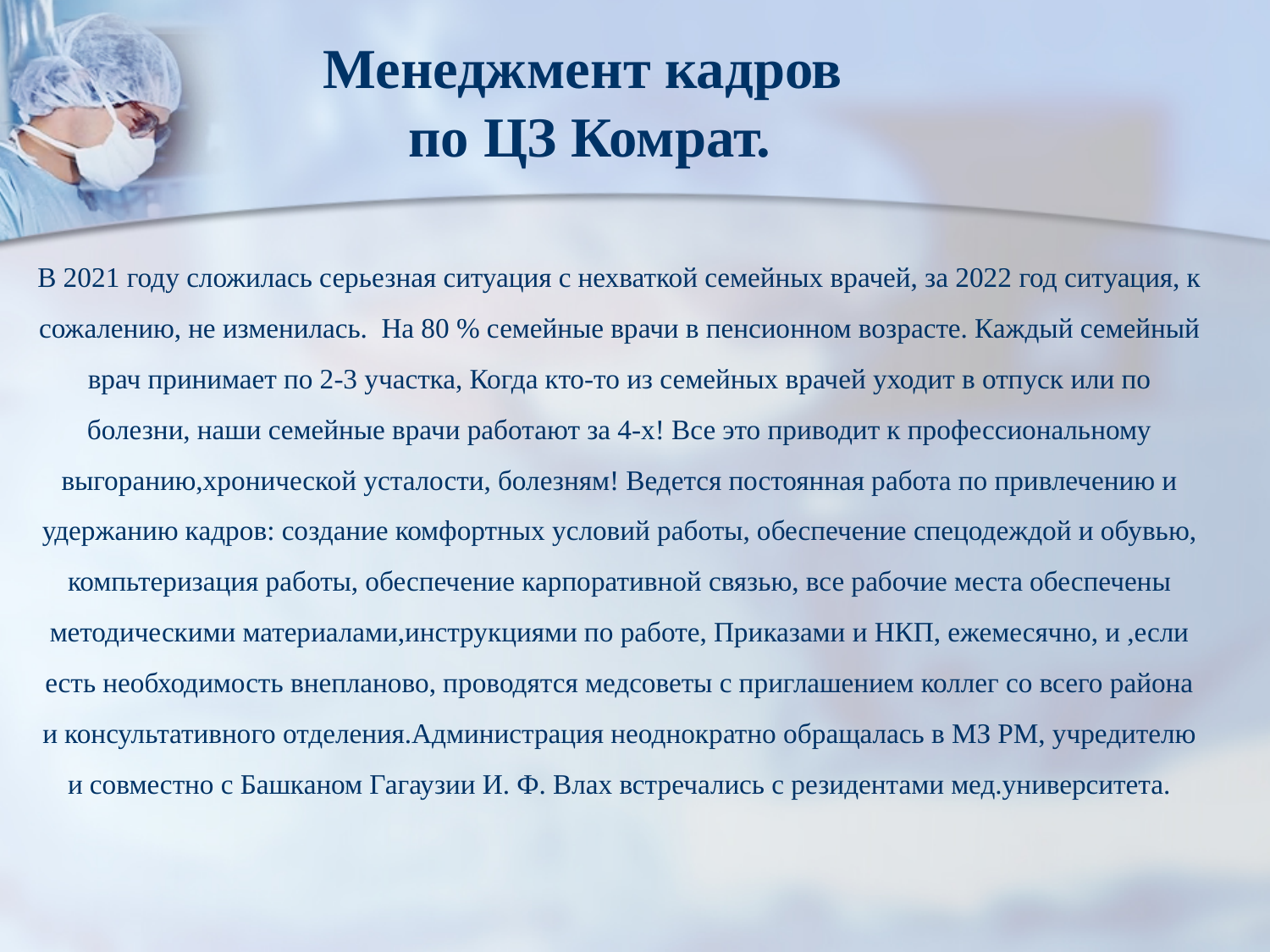

Менеджмент кадров
по ЦЗ Комрат.
В 2021 году сложилась серьезная ситуация с нехваткой семейных врачей, за 2022 год ситуация, к сожалению, не изменилась.  На 80 % семейные врачи в пенсионном возрасте. Каждый семейный врач принимает по 2-3 участка, Когда кто-то из семейных врачей уходит в отпуск или по болезни, наши семейные врачи работают за 4-х! Все это приводит к профессиональному выгоранию,хронической усталости, болезням! Ведется постоянная работа по привлечению и удержанию кадров: создание комфортных условий работы, обеспечение спецодеждой и обувью, компьтеризация работы, обеспечение карпоративной связью, все рабочие места обеспечены методическими материалами,инструкциями по работе, Приказами и НКП, ежемесячно, и ,если есть необходимость внепланово, проводятся медсоветы с приглашением коллег со всего района и консультативного отделения.Администрация неоднократно обращалась в МЗ РМ, учредителю и совместно с Башканом Гагаузии И. Ф. Влах встречались с резидентами мед.университета.